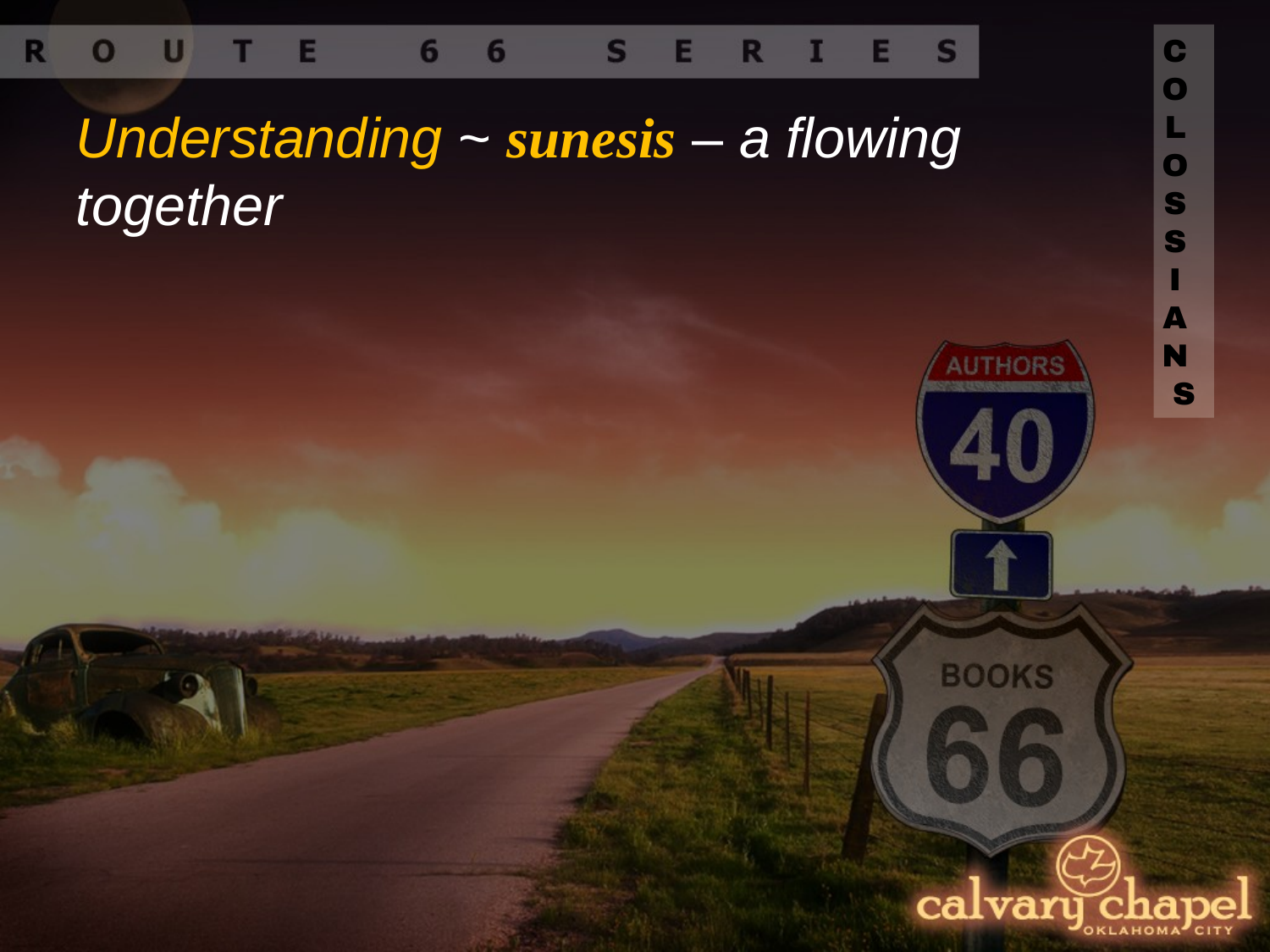

COLOSSIANS
Understanding ~ sunesis – a flowing together